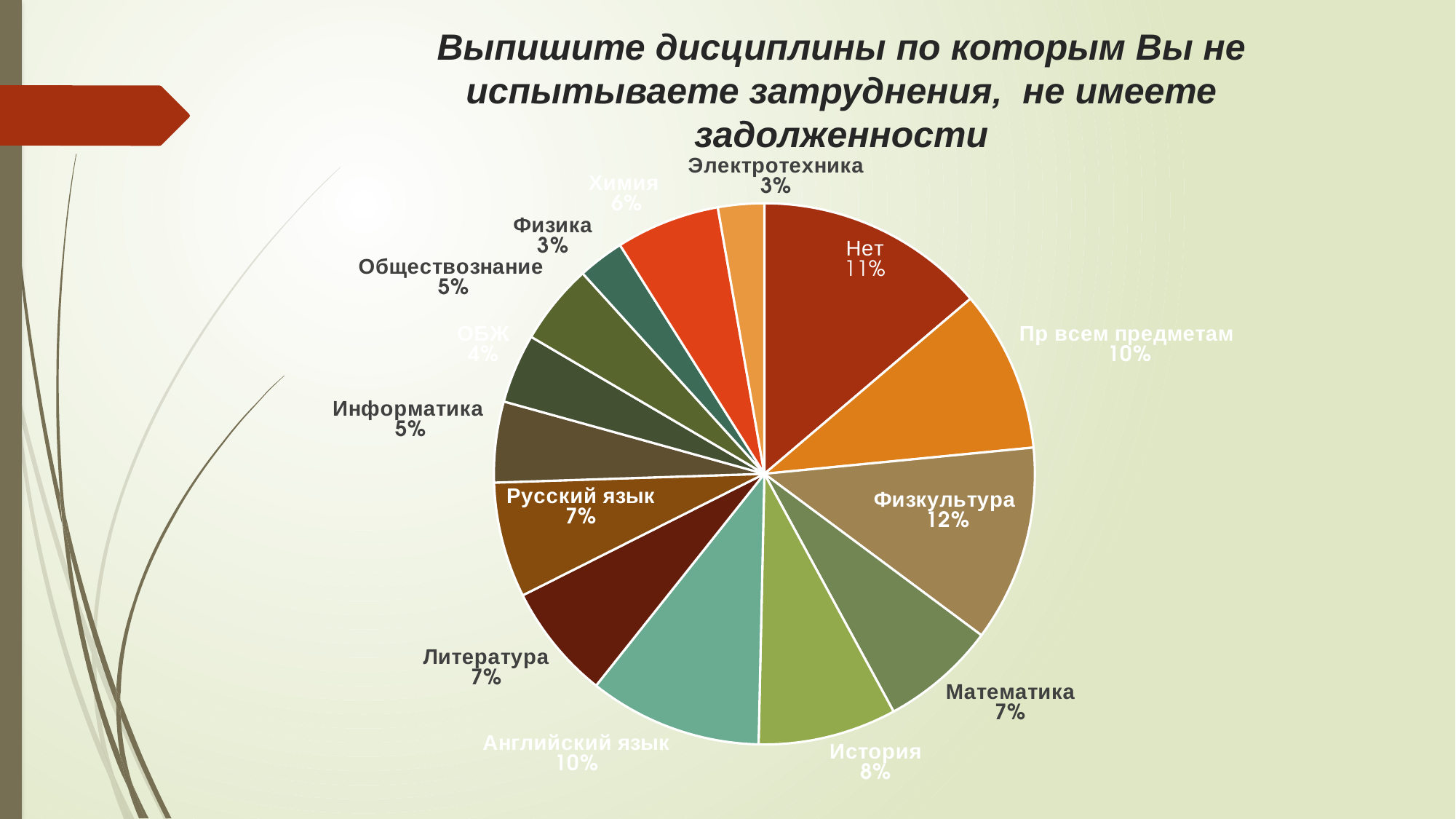

# Выпишите дисциплины по которым Вы не испытываете затруднения,  не имеете задолженности

### Chart

| Category | Столбец1 |
|---|---|
| Нет | 20.0 |
| Пр всем предметам  | 14.0 |
| Физкультура  | 17.0 |
| Математика | 10.0 |
| История | 12.0 |
| Английский язык | 15.0 |
| Литература | 10.0 |
| Русский язык | 10.0 |
| Информатика  | 7.0 |
| ОБЖ | 6.0 |
| Обществознание  | 7.0 |
| Физика | 4.0 |
| Химия  | 9.0 |
| Электротехника | 4.0 |